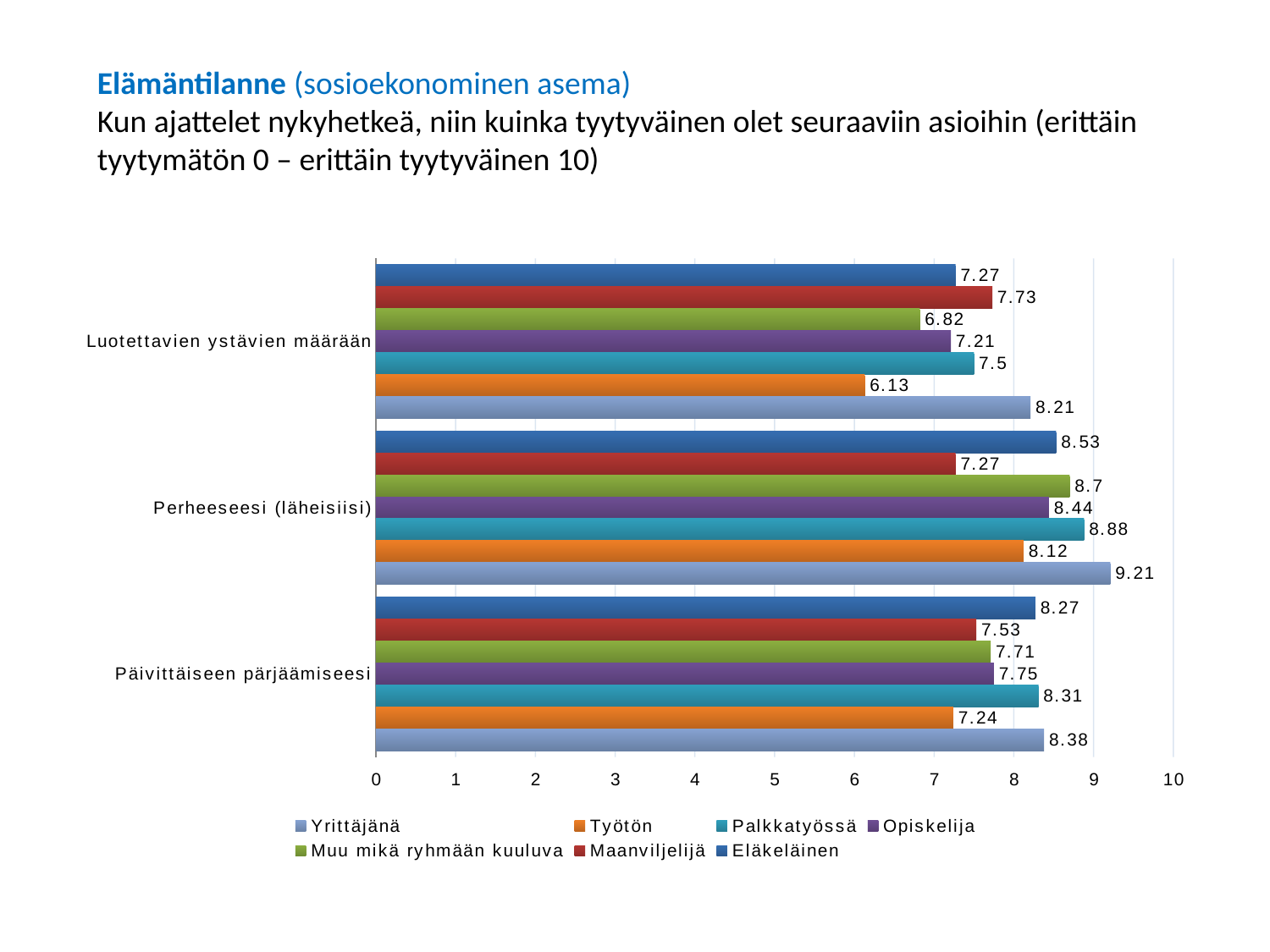

#
Elämäntilanne (sosioekonominen asema)
Kun ajattelet nykyhetkeä, niin kuinka tyytyväinen olet seuraaviin asioihin (erittäin tyytymätön 0 – erittäin tyytyväinen 10)

### Chart

| Category | Eläkeläinen | Maanviljelijä | Muu mikä ryhmään kuuluva | Opiskelija | Palkkatyössä | Työtön | Yrittäjänä |
|---|---|---|---|---|---|---|---|
| Luotettavien ystävien määrään | 7.27 | 7.73 | 6.82 | 7.21 | 7.5 | 6.13 | 8.21 |
| Perheeseesi (läheisiisi) | 8.53 | 7.27 | 8.7 | 8.44 | 8.88 | 8.12 | 9.21 |
| Päivittäiseen pärjäämiseesi | 8.27 | 7.53 | 7.71 | 7.75 | 8.31 | 7.24 | 8.38 |